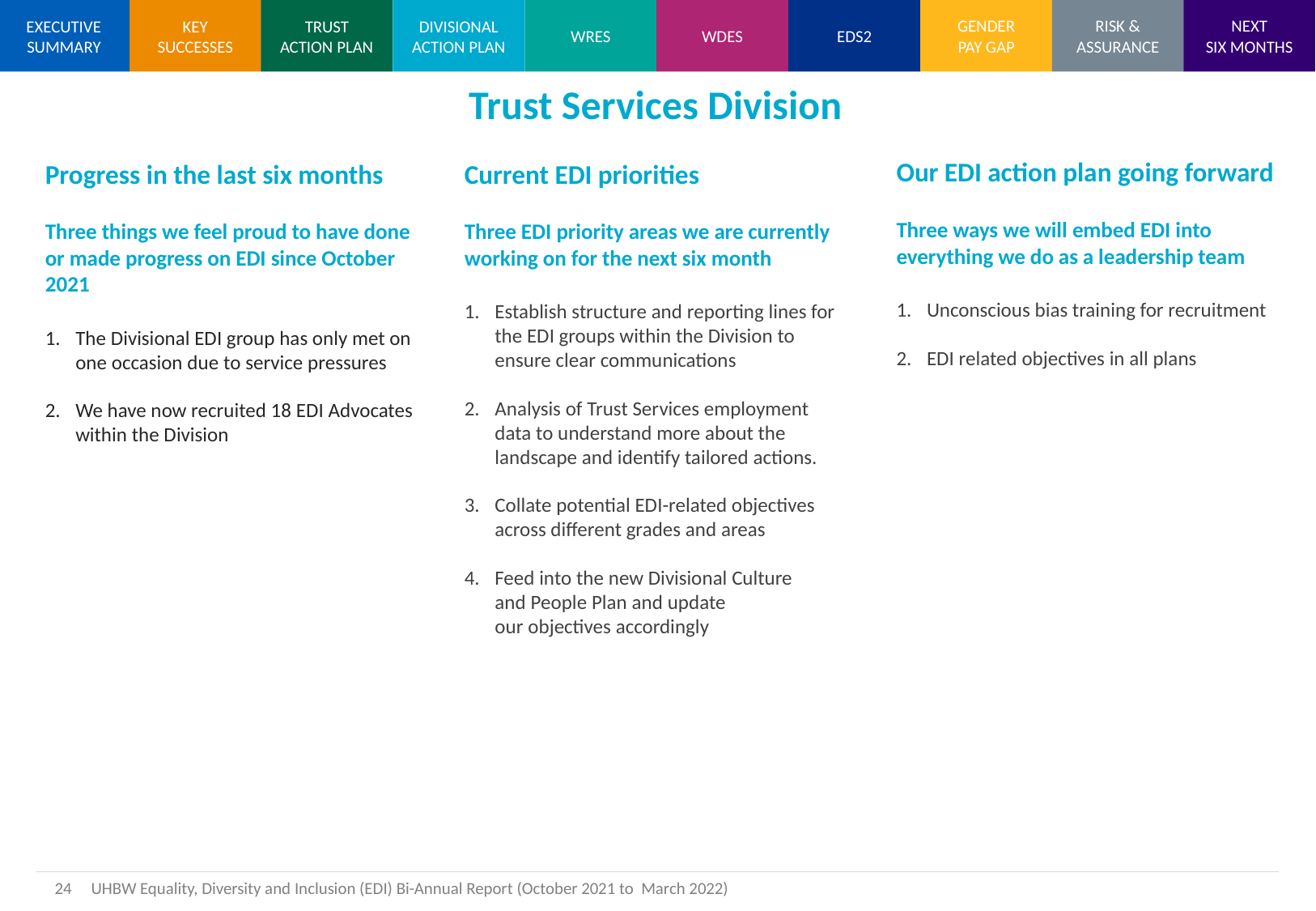

Trust Services Division
Our EDI action plan going forward

Three ways we will embed EDI into everything we do as a leadership team

Unconscious bias training for recruitment

EDI related objectives in all plans

Progress in the last six months

Three things we feel proud to have done  or made progress on EDI since October 2021

The Divisional EDI group has only met on one occasion due to service pressures

We have now recruited 18 EDI Advocates within the Division

Current EDI priorities

Three EDI priority areas we are currently working on for the next six month

Establish structure and reporting lines for the EDI groups within the Division to ensure clear communications

Analysis of Trust Services employment data to understand more about the landscape and identify tailored actions.

Collate potential EDI-related objectives across different grades and areas

Feed into the new Divisional Culture and People Plan and update our objectives accordingly
24